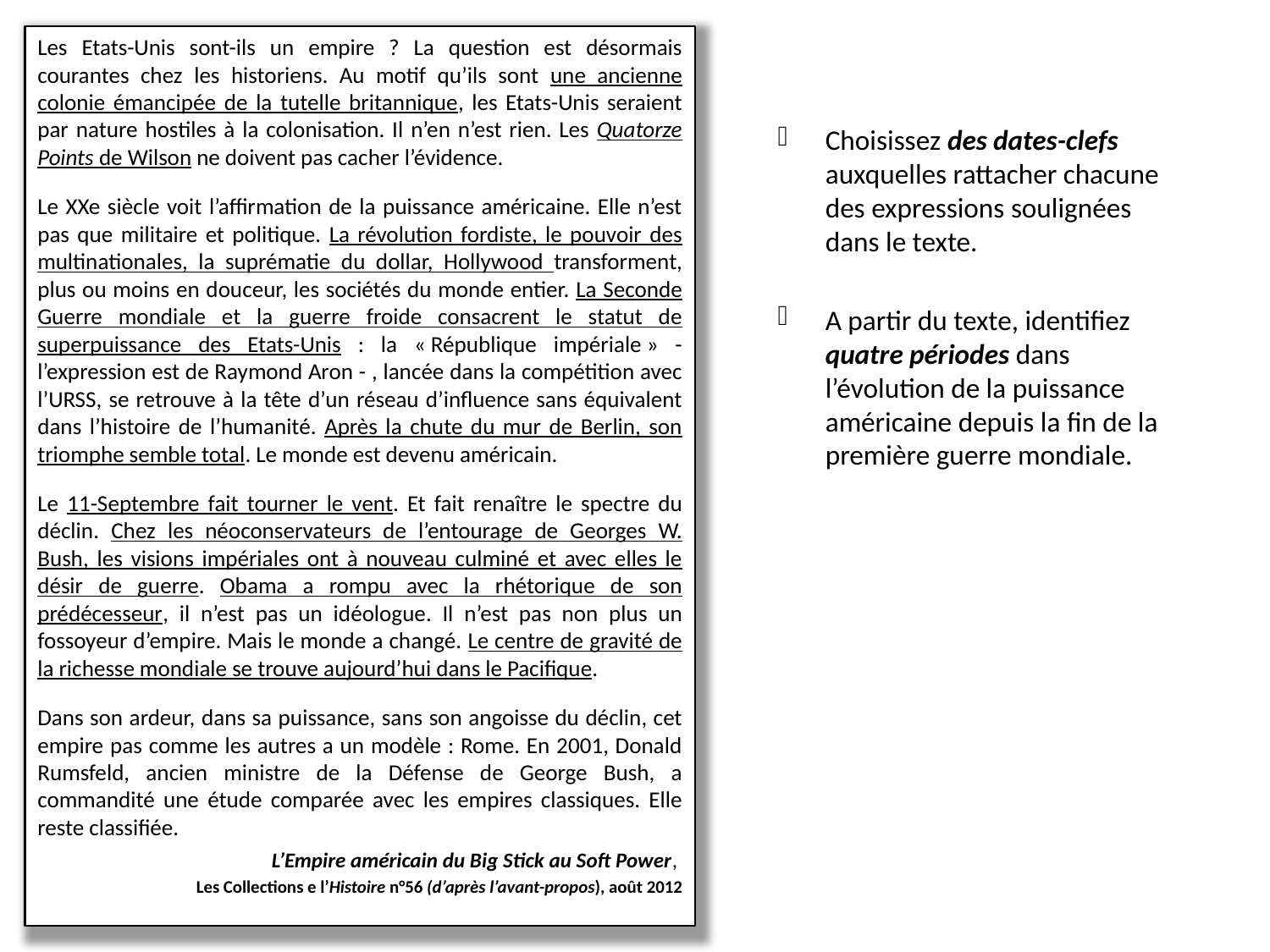

Les Etats-Unis sont-ils un empire ? La question est désormais courantes chez les historiens. Au motif qu’ils sont une ancienne colonie émancipée de la tutelle britannique, les Etats-Unis seraient par nature hostiles à la colonisation. Il n’en n’est rien. Les Quatorze Points de Wilson ne doivent pas cacher l’évidence.

Le XXe siècle voit l’affirmation de la puissance américaine. Elle n’est pas que militaire et politique. La révolution fordiste, le pouvoir des multinationales, la suprématie du dollar, Hollywood transforment, plus ou moins en douceur, les sociétés du monde entier. La Seconde Guerre mondiale et la guerre froide consacrent le statut de superpuissance des Etats-Unis : la « République impériale » - l’expression est de Raymond Aron - , lancée dans la compétition avec l’URSS, se retrouve à la tête d’un réseau d’influence sans équivalent dans l’histoire de l’humanité. Après la chute du mur de Berlin, son triomphe semble total. Le monde est devenu américain.

Le 11-Septembre fait tourner le vent. Et fait renaître le spectre du déclin. Chez les néoconservateurs de l’entourage de Georges W. Bush, les visions impériales ont à nouveau culminé et avec elles le désir de guerre. Obama a rompu avec la rhétorique de son prédécesseur, il n’est pas un idéologue. Il n’est pas non plus un fossoyeur d’empire. Mais le monde a changé. Le centre de gravité de la richesse mondiale se trouve aujourd’hui dans le Pacifique.

Dans son ardeur, dans sa puissance, sans son angoisse du déclin, cet empire pas comme les autres a un modèle : Rome. En 2001, Donald Rumsfeld, ancien ministre de la Défense de George Bush, a commandité une étude comparée avec les empires classiques. Elle reste classifiée.

L’Empire américain du Big Stick au Soft Power,
Les Collections e l’Histoire n°56 (d’après l’avant-propos), août 2012
Choisissez des dates-clefs auxquelles rattacher chacune des expressions soulignées dans le texte.

A partir du texte, identifiez quatre périodes dans l’évolution de la puissance américaine depuis la fin de la première guerre mondiale.